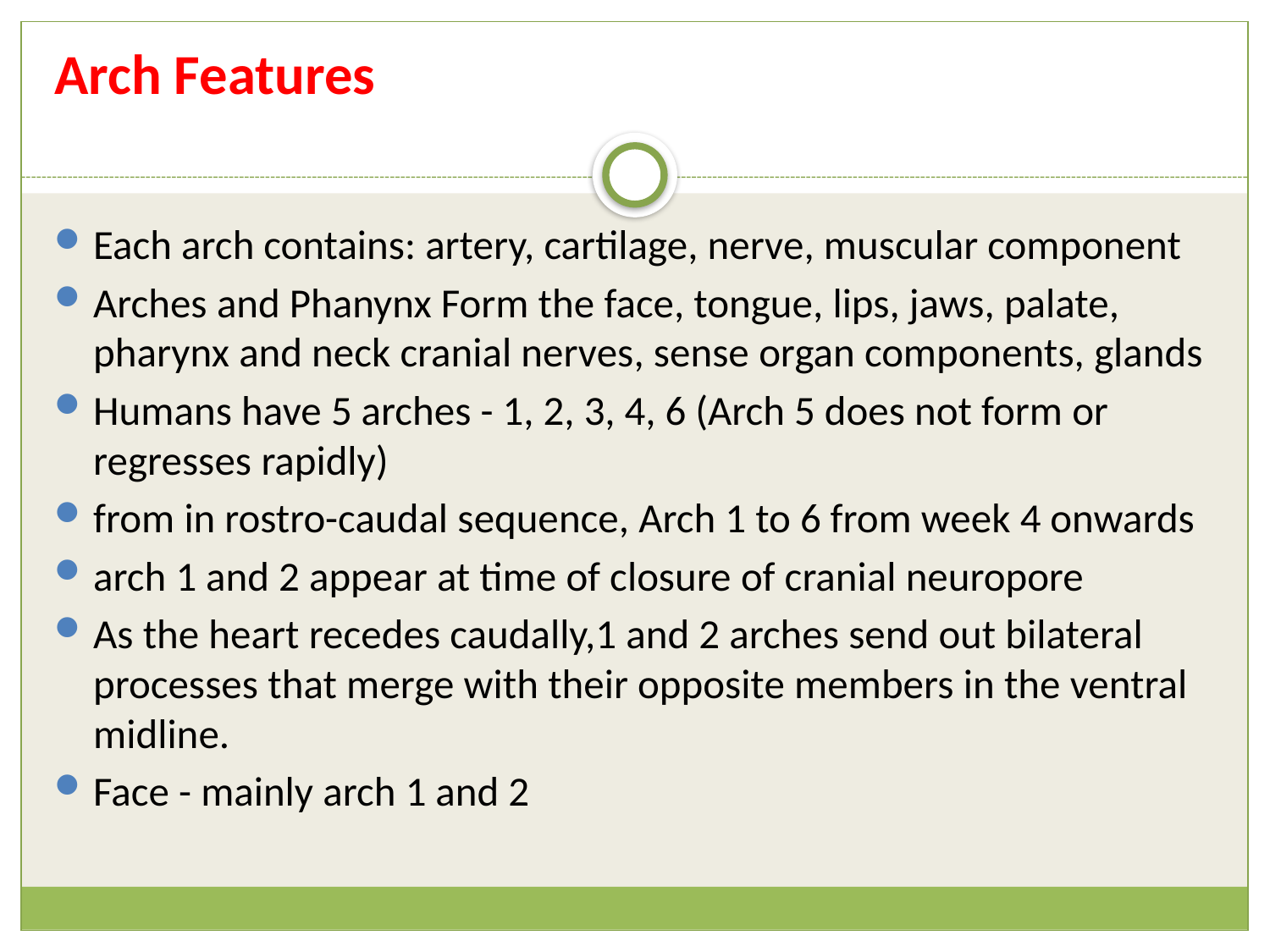

# Arch Features
Each arch contains: artery, cartilage, nerve, muscular component
Arches and Phanynx Form the face, tongue, lips, jaws, palate, pharynx and neck cranial nerves, sense organ components, glands
Humans have 5 arches - 1, 2, 3, 4, 6 (Arch 5 does not form or regresses rapidly)
from in rostro-caudal sequence, Arch 1 to 6 from week 4 onwards
arch 1 and 2 appear at time of closure of cranial neuropore
As the heart recedes caudally,1 and 2 arches send out bilateral processes that merge with their opposite members in the ventral midline.
Face - mainly arch 1 and 2